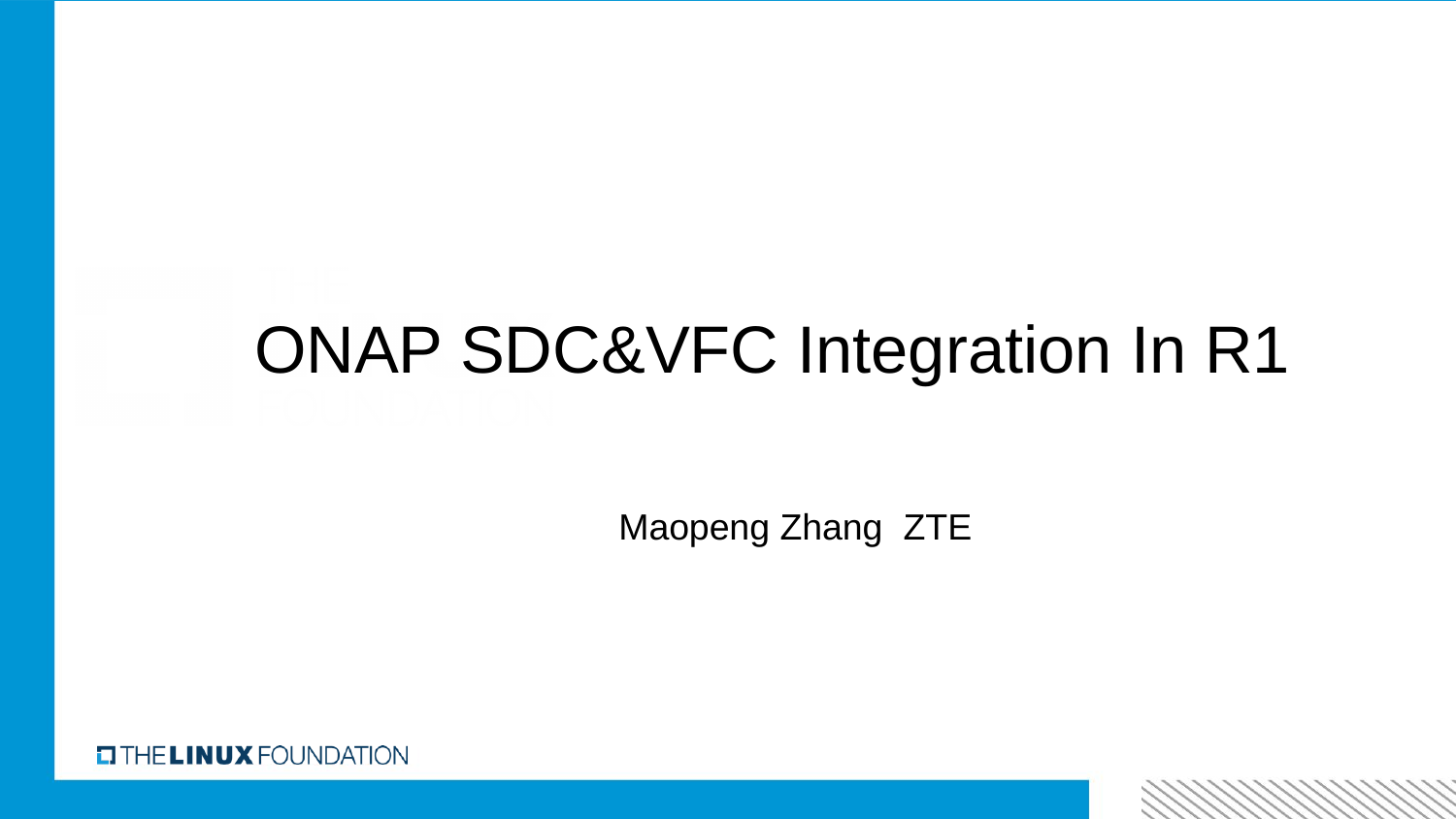

# ONAP SDC&VFC Integration In R1
Maopeng Zhang  ZTE